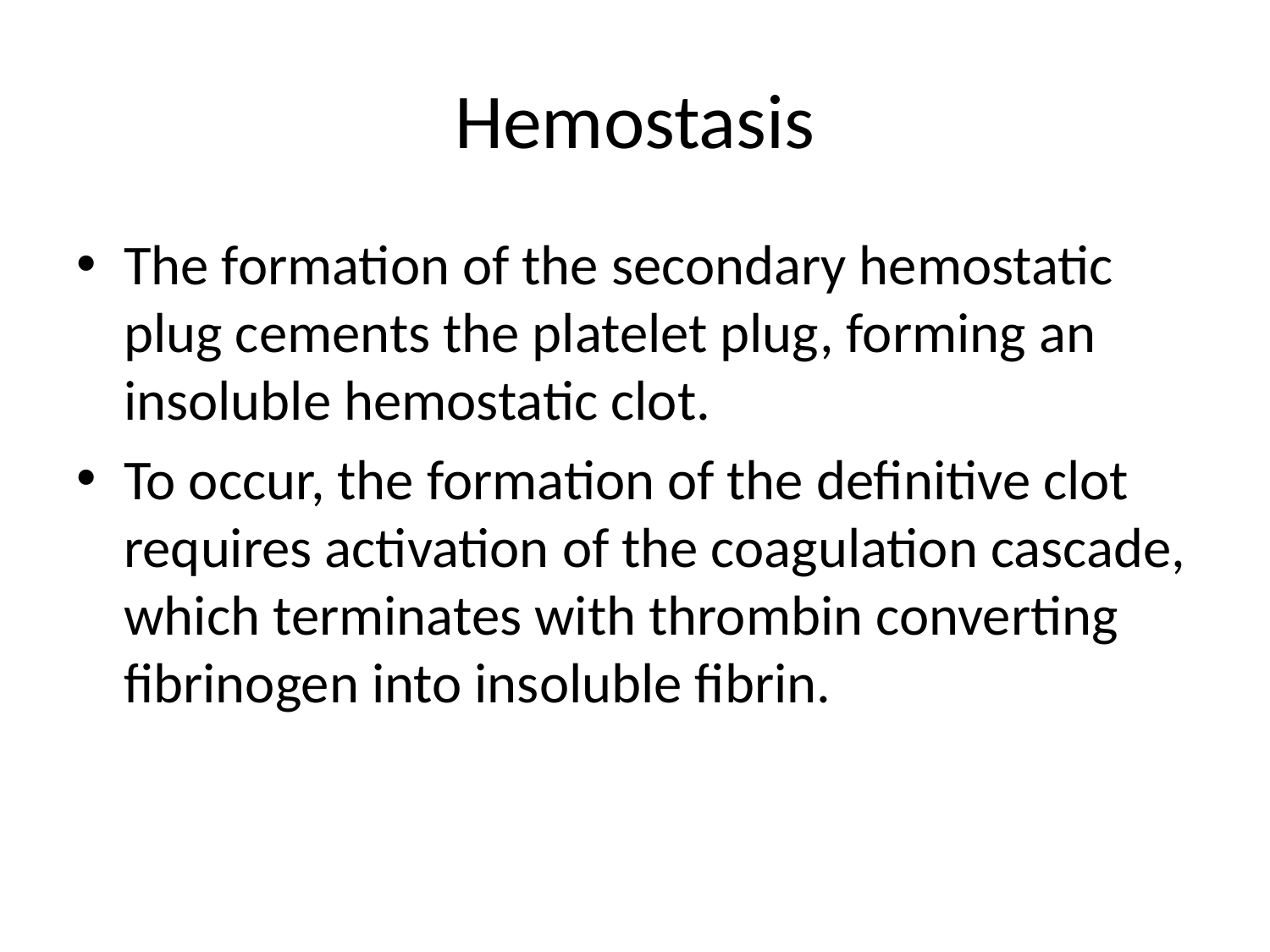

# Hemostasis
The formation of the secondary hemostatic plug cements the platelet plug, forming an insoluble hemostatic clot.
To occur, the formation of the definitive clot requires activation of the coagulation cascade, which terminates with thrombin converting fibrinogen into insoluble fibrin.